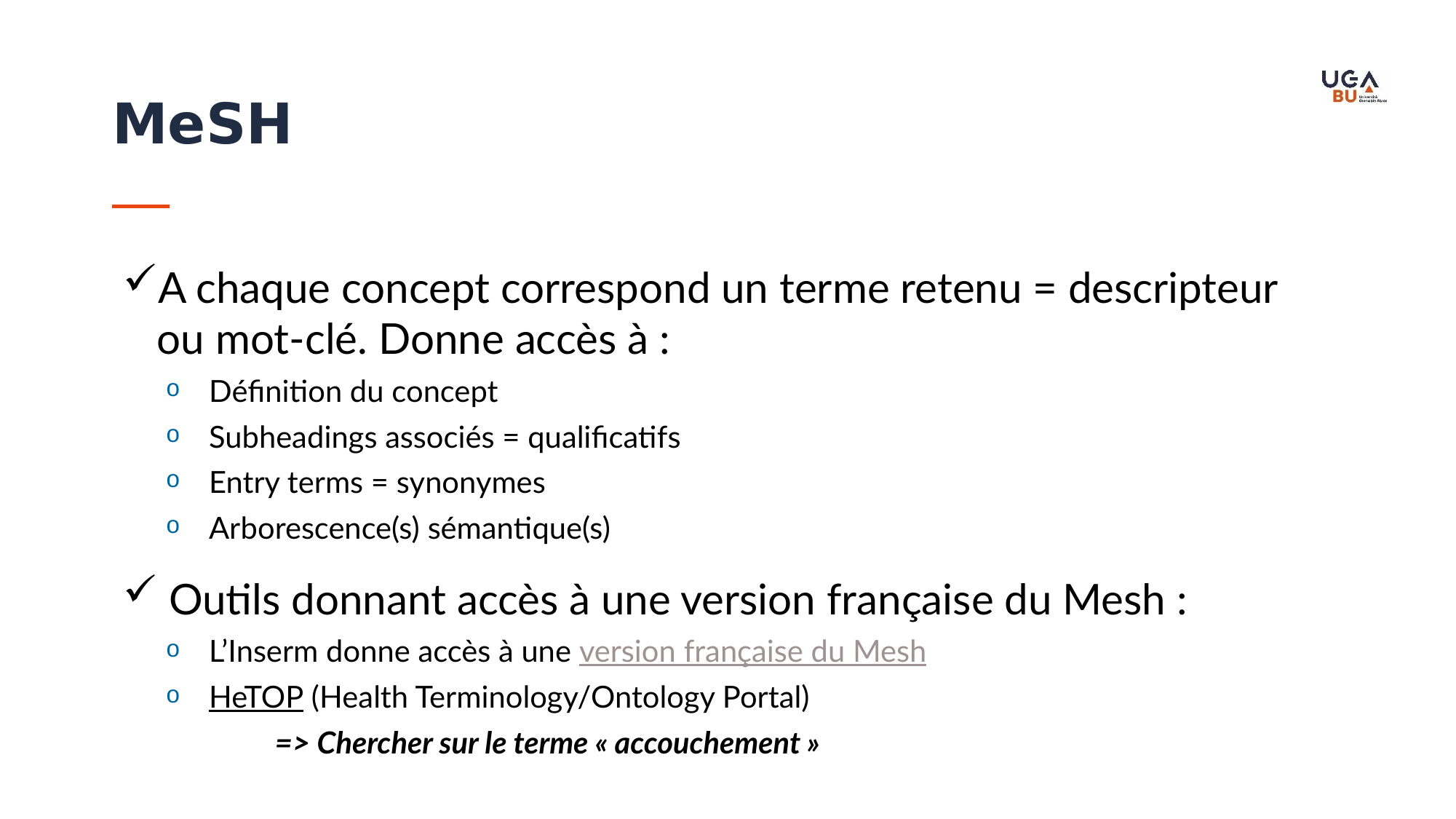

MeSH
A chaque concept correspond un terme retenu = descripteur ou mot-clé. Donne accès à :
Définition du concept
Subheadings associés = qualificatifs
Entry terms = synonymes
Arborescence(s) sémantique(s)

 Outils donnant accès à une version française du Mesh :
L’Inserm donne accès à une version française du Mesh
HeTOP (Health Terminology/Ontology Portal)
	=> Chercher sur le terme « accouchement »